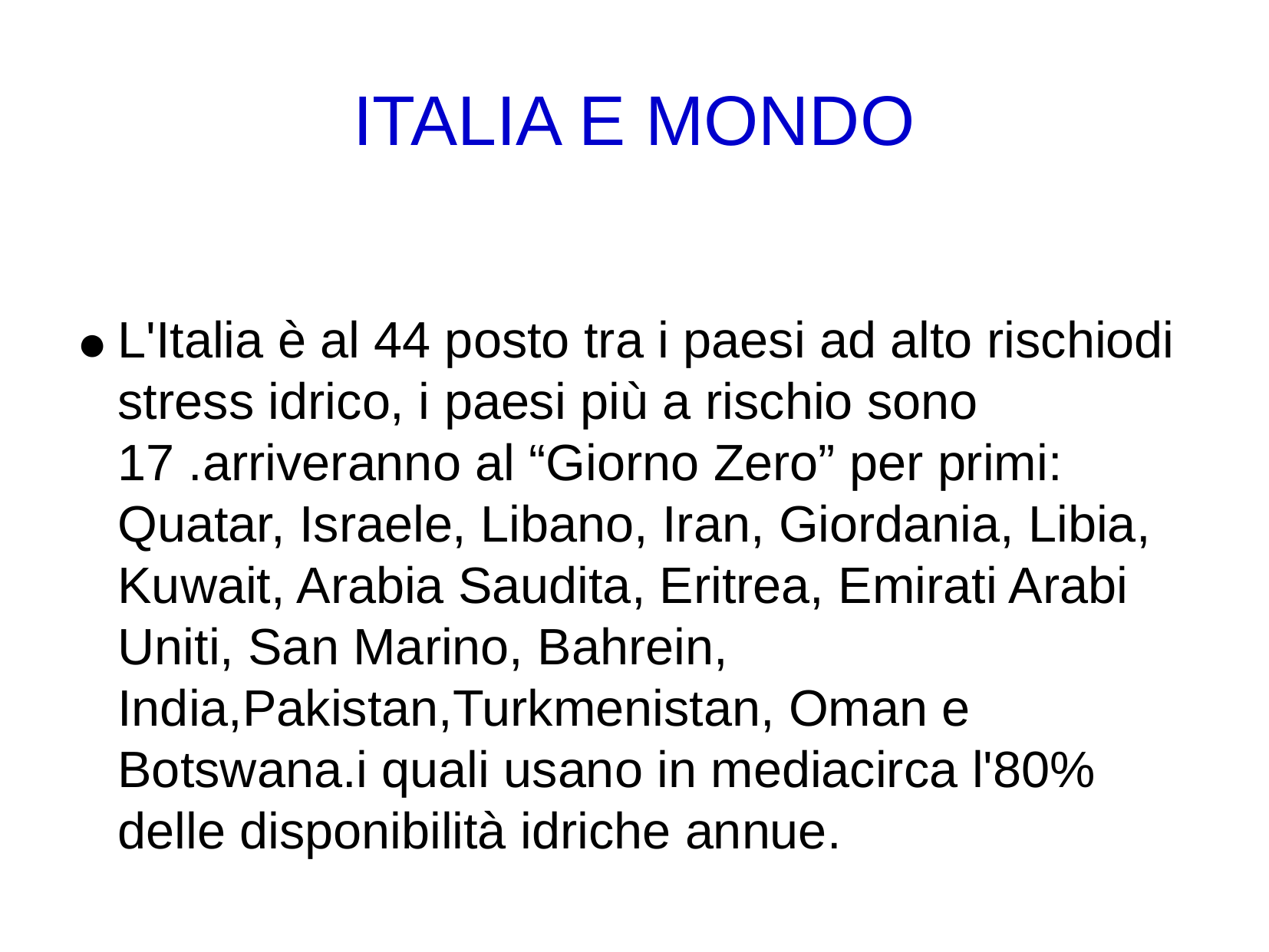

ITALIA E MONDO

L'Italia è al 44 posto tra i paesi ad alto rischiodi stress idrico, i paesi più a rischio sono 17 .arriveranno al “Giorno Zero” per primi: Quatar, Israele, Libano, Iran, Giordania, Libia, Kuwait, Arabia Saudita, Eritrea, Emirati Arabi Uniti, San Marino, Bahrein, India,Pakistan,Turkmenistan, Oman e Botswana.i quali usano in mediacirca l'80% delle disponibilità idriche annue.